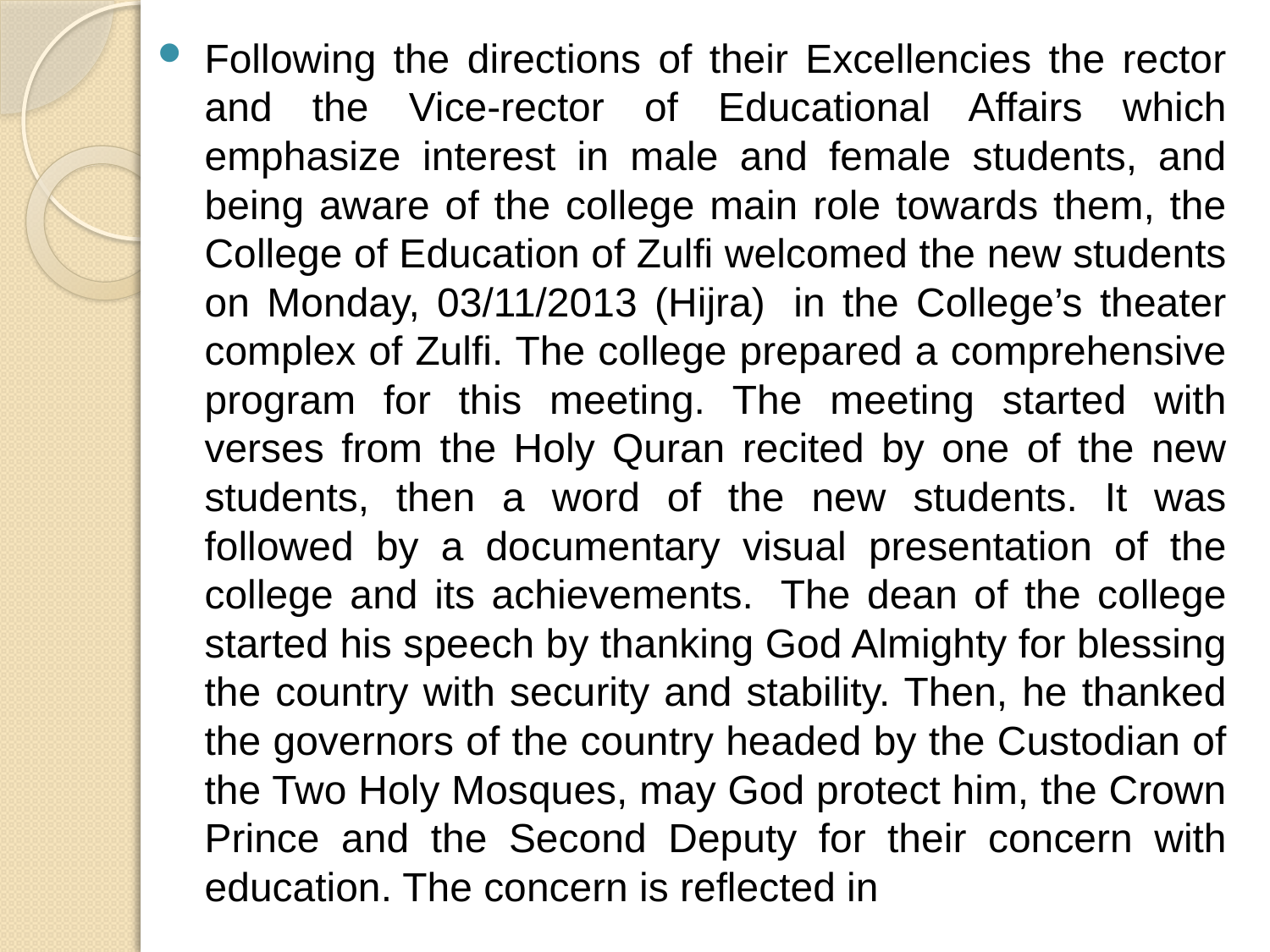

Following the directions of their Excellencies the rector and the Vice-rector of Educational Affairs which emphasize interest in male and female students, and being aware of the college main role towards them, the College of Education of Zulfi welcomed the new students on Monday, 03/11/2013 (Hijra)  in the College’s theater complex of Zulfi. The college prepared a comprehensive program for this meeting. The meeting started with verses from the Holy Quran recited by one of the new students, then a word of the new students. It was followed by a documentary visual presentation of the college and its achievements.  The dean of the college started his speech by thanking God Almighty for blessing the country with security and stability. Then, he thanked the governors of the country headed by the Custodian of the Two Holy Mosques, may God protect him, the Crown Prince and the Second Deputy for their concern with education. The concern is reflected in